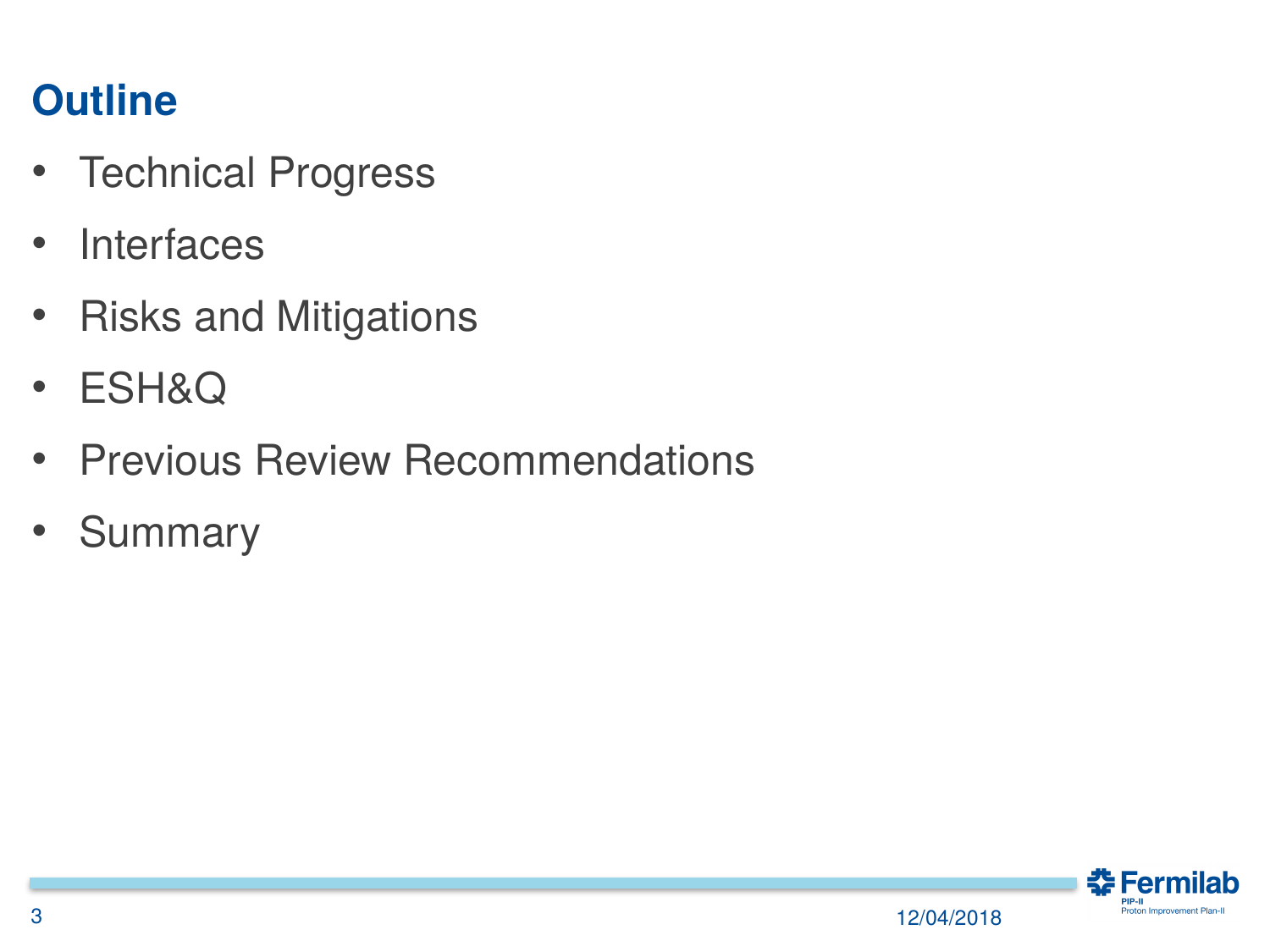

# Outline
Technical Progress
Interfaces
Risks and Mitigations
ESH&Q
Previous Review Recommendations
Summary
3
12/04/2018